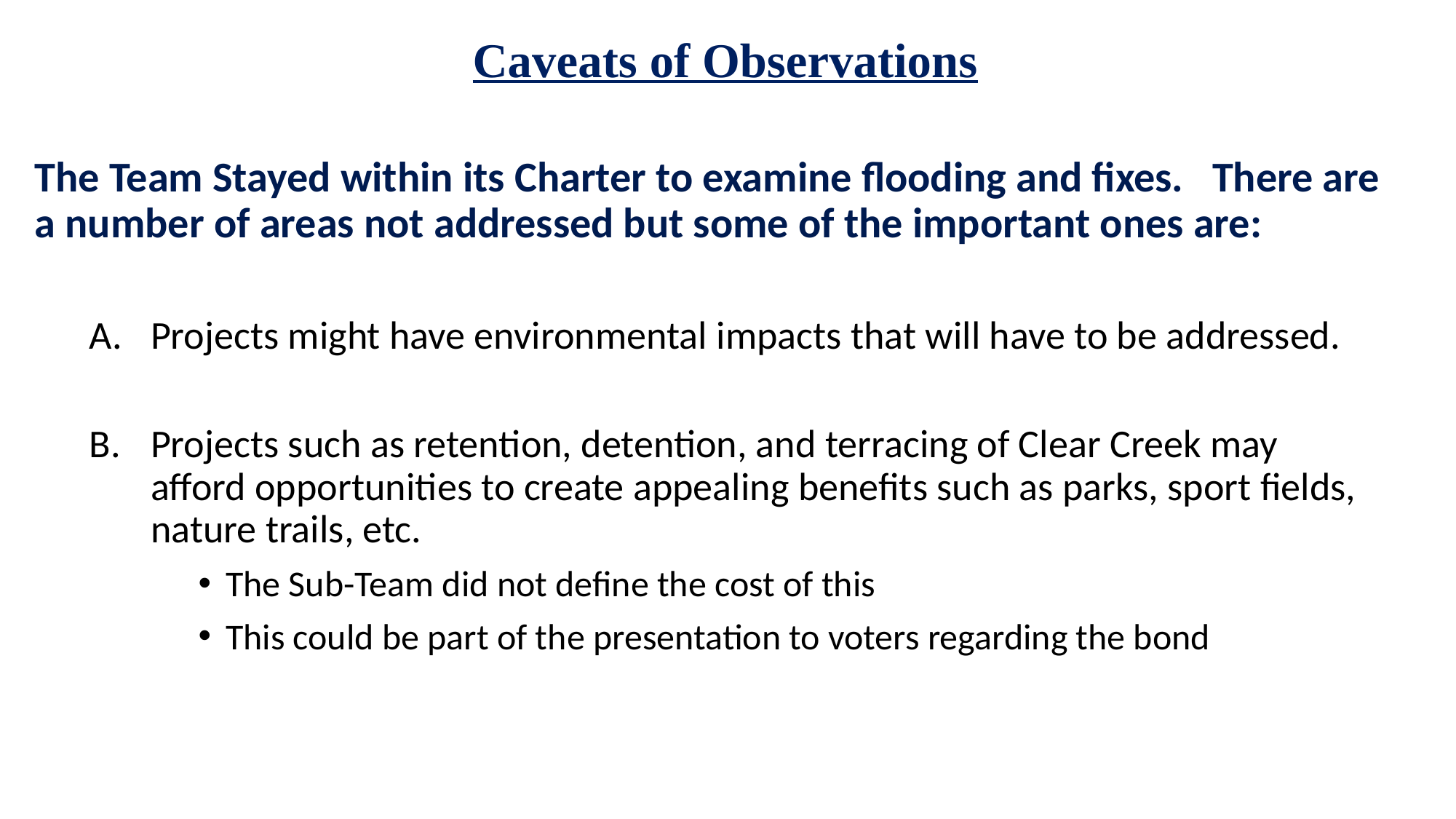

# Caveats of Observations
The Team Stayed within its Charter to examine flooding and fixes.   There are a number of areas not addressed but some of the important ones are:

Projects might have environmental impacts that will have to be addressed.

Projects such as retention, detention, and terracing of Clear Creek may afford opportunities to create appealing benefits such as parks, sport fields, nature trails, etc.
The Sub-Team did not define the cost of this
This could be part of the presentation to voters regarding the bond